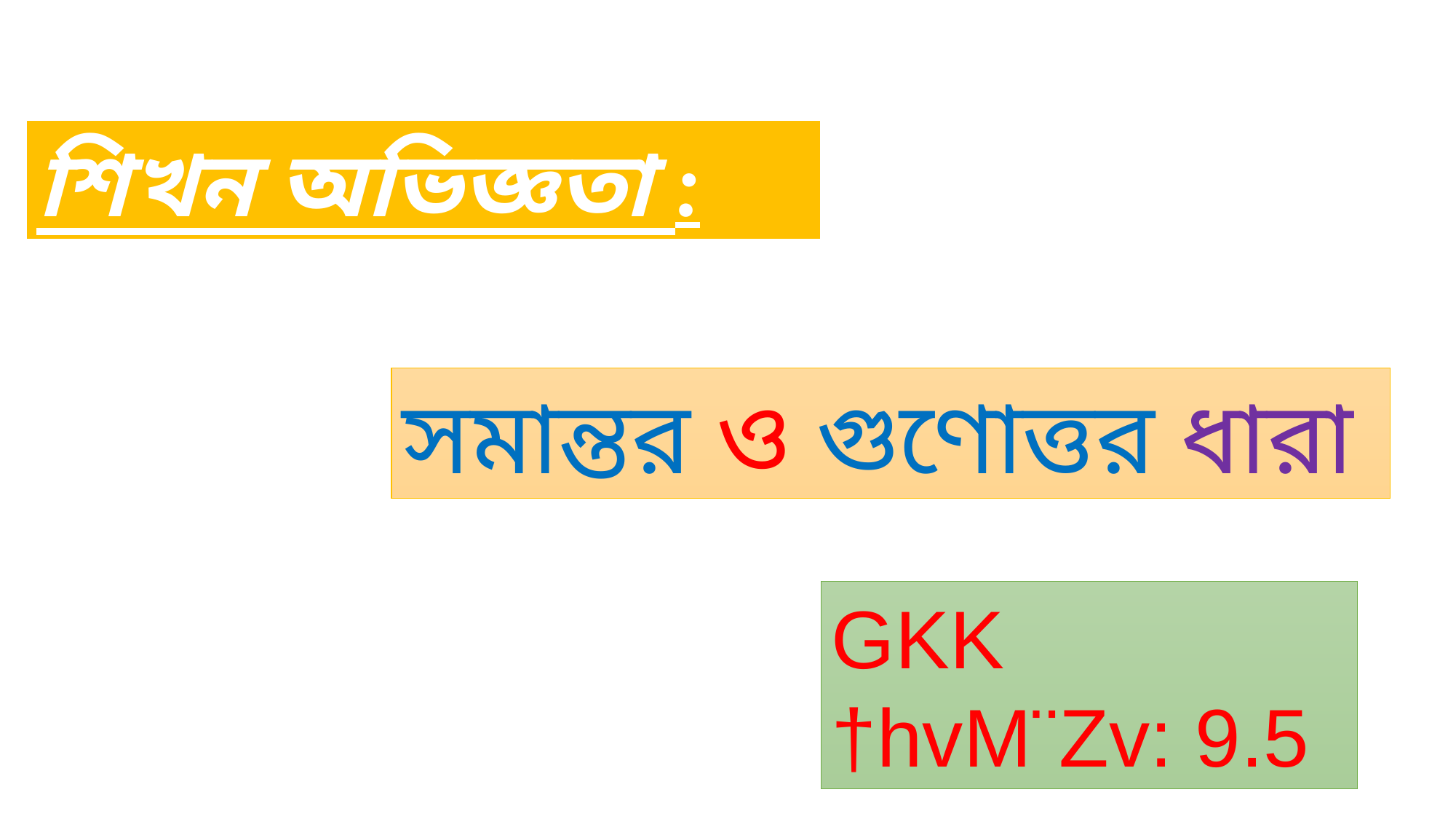

শিখন অভিজ্ঞতা :
সমান্তর ও গুণোত্তর ধারা
GKK †hvM¨Zv: 9.5